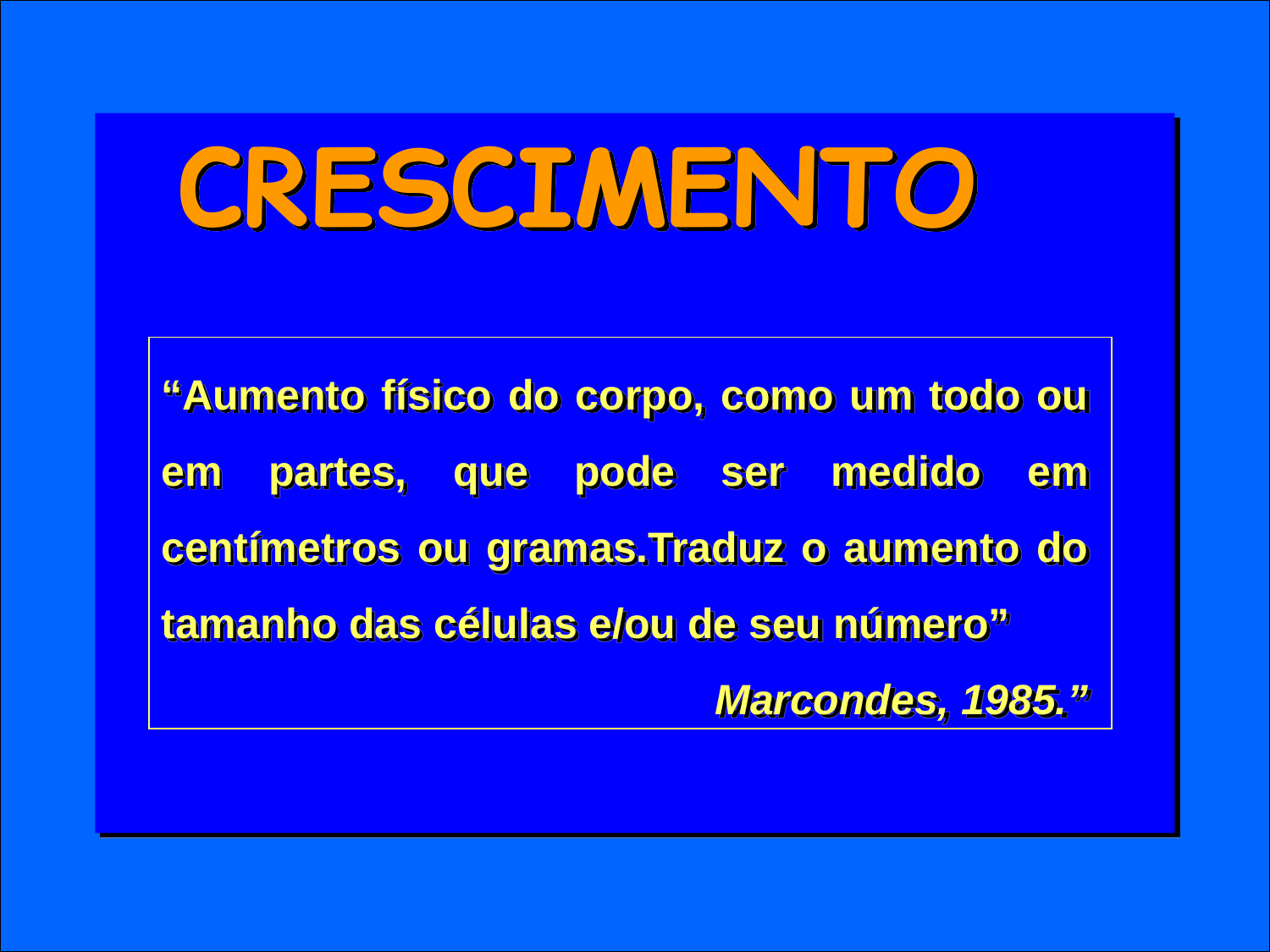

CRESCIMENTO
“Aumento físico do corpo, como um todo ou em partes, que pode ser medido em centímetros ou gramas.Traduz o aumento do tamanho das células e/ou de seu número”
Marcondes, 1985.”